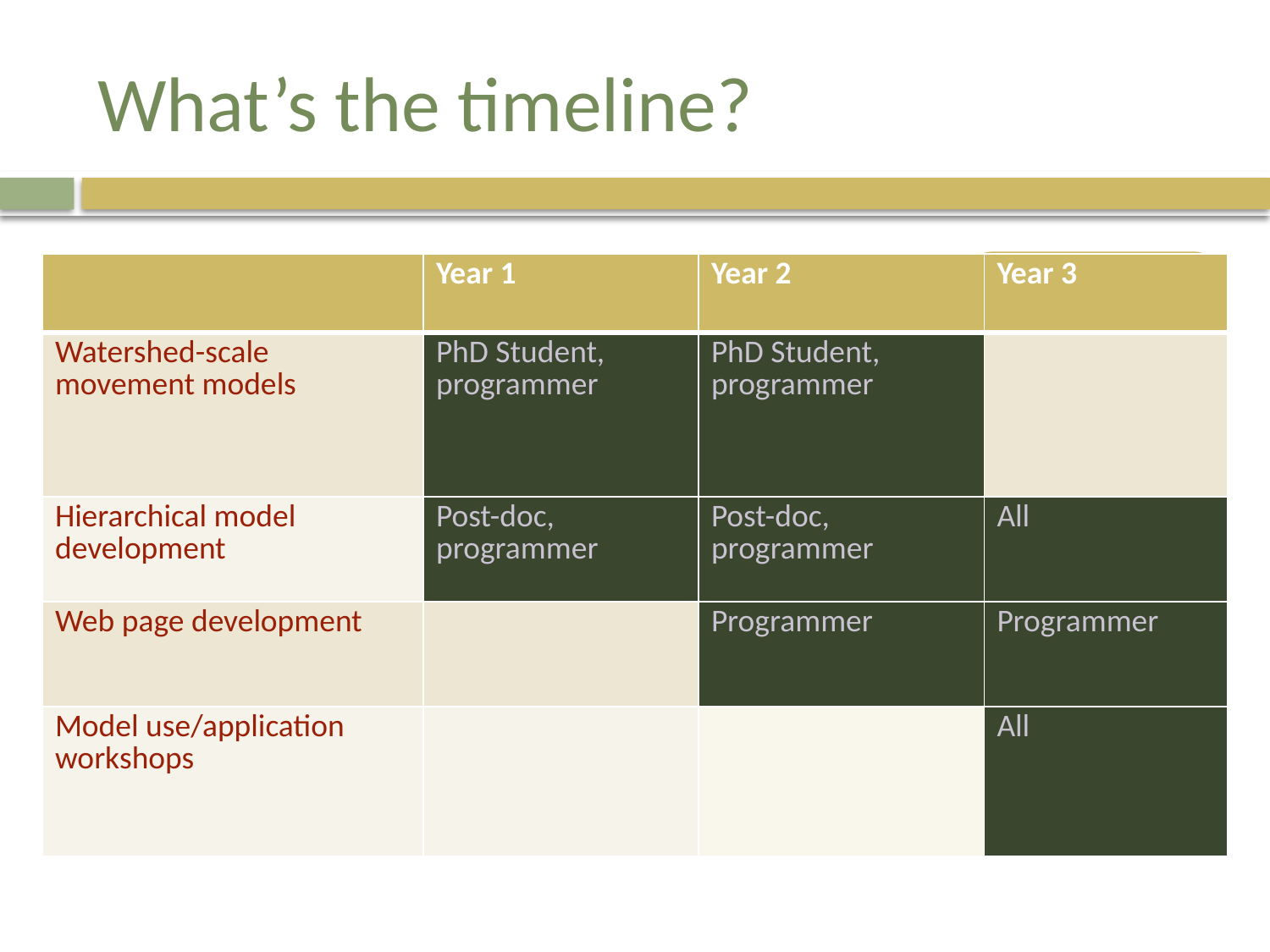

Data collection
Individual tags,
3 species,
Multiple rivers
Multiple cohorts

Statistical models
Body growth, Survival, Movement

Watershed-scale movement models
Genetics
Radio-tags

Simulation models
Predict population  size/persistence

Decision support
Apply models to management ?s

Working groups
Web page
# What’s the timeline?
|  | Year 1 | Year 2 | Year 3 |
| --- | --- | --- | --- |
| Watershed-scale movement models | PhD Student, programmer | PhD Student, programmer |  |
| Hierarchical model development | Post-doc, programmer | Post-doc, programmer | All |
| Web page development |  | Programmer | Programmer |
| Model use/application workshops |  |  | All |